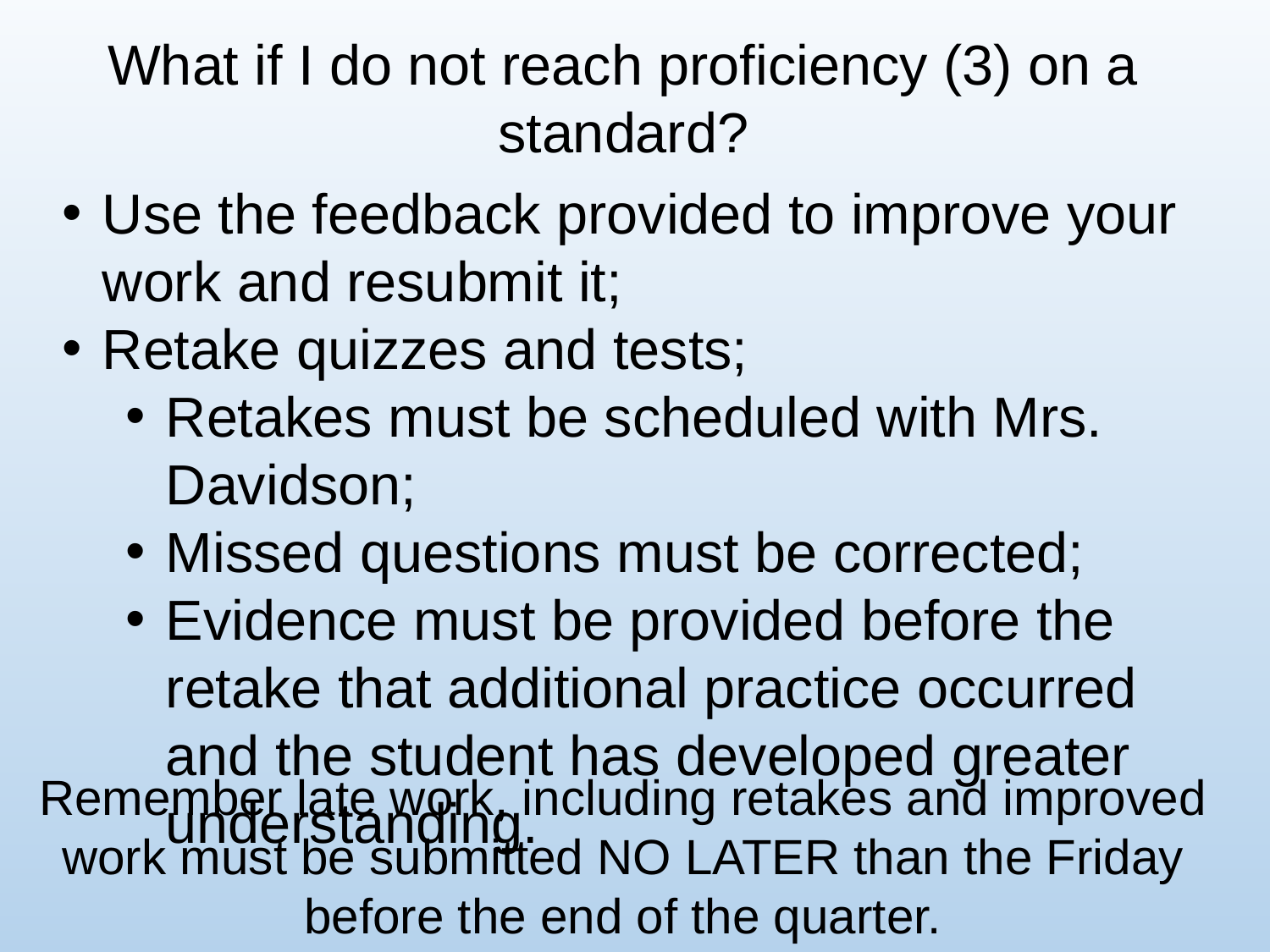

What if I do not reach proficiency (3) on a standard?
Use the feedback provided to improve your work and resubmit it;
Retake quizzes and tests;
Retakes must be scheduled with Mrs. Davidson;
Missed questions must be corrected;
Evidence must be provided before the retake that additional practice occurred and the student has developed greater understanding.
Remember late work, including retakes and improved work must be submitted NO LATER than the Friday before the end of the quarter.